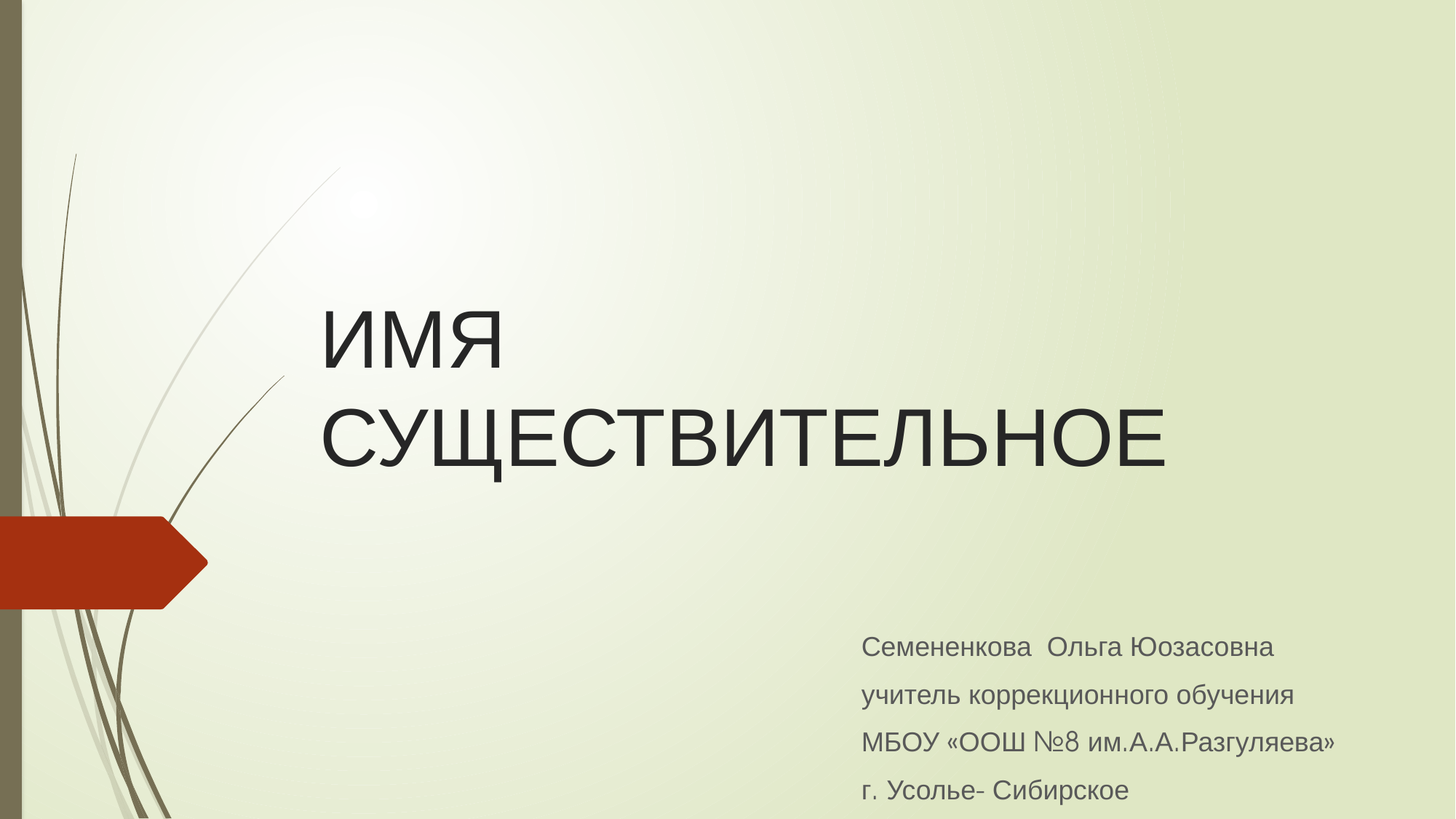

# ИМЯ СУЩЕСТВИТЕЛЬНОЕ
Семененкова  Ольга Юозасовна
учитель коррекционного обучения
МБОУ «ООШ №8 им.А.А.Разгуляева»
г. Усолье- Сибирское